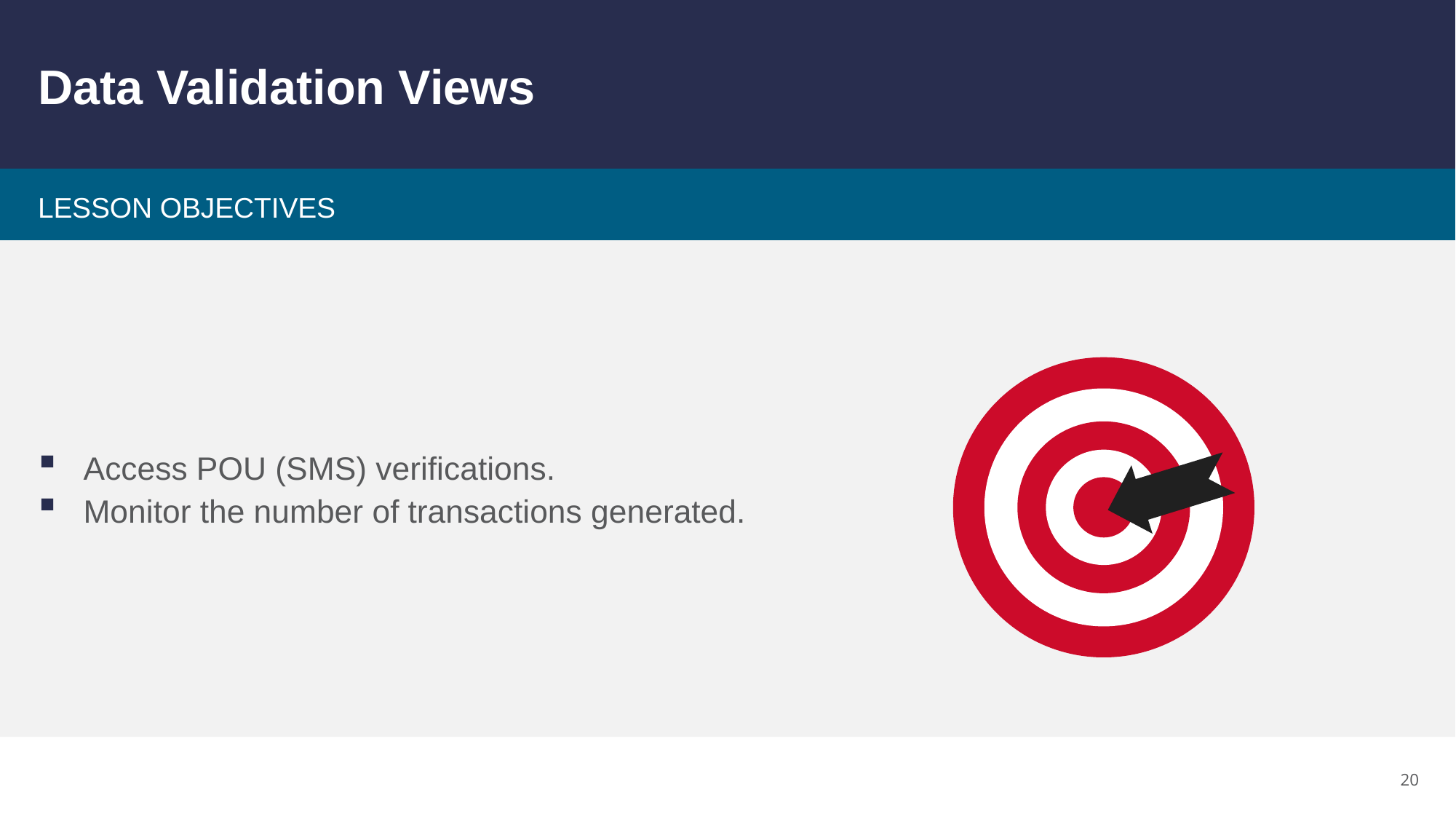

# Data Validation Views
Access POU (SMS) verifications.
Monitor the number of transactions generated.
20